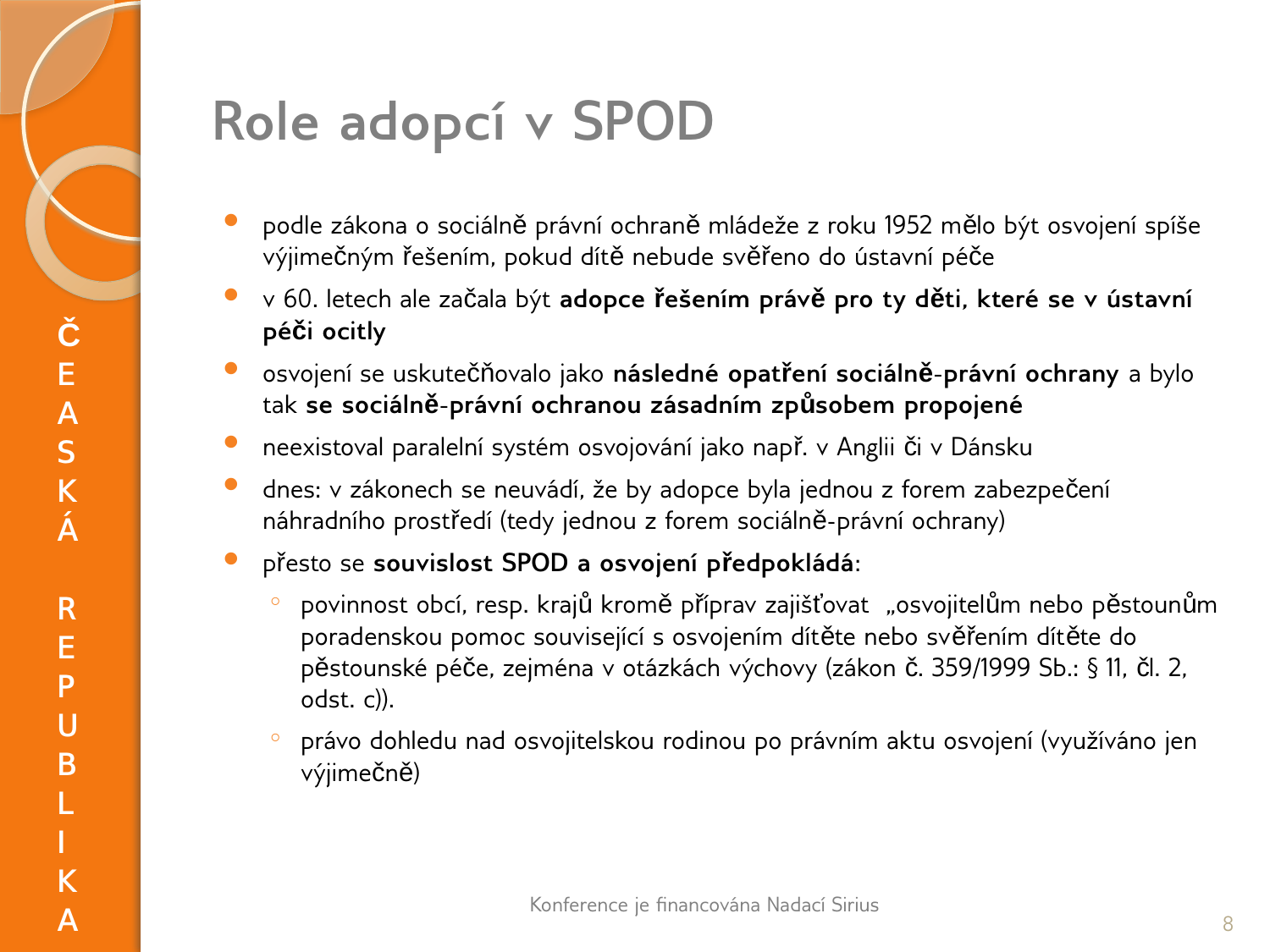

# Role adopcí v SPOD
podle zákona o sociálně právní ochraně mládeže z roku 1952 mělo být osvojení spíše výjimečným řešením, pokud dítě nebude svěřeno do ústavní péče
v 60. letech ale začala být adopce řešením právě pro ty děti, které se v ústavní péči ocitly
osvojení se uskutečňovalo jako následné opatření sociálně-právní ochrany a bylo tak se sociálně-právní ochranou zásadním způsobem propojené
neexistoval paralelní systém osvojování jako např. v Anglii či v Dánsku
dnes: v zákonech se neuvádí, že by adopce byla jednou z forem zabezpečení náhradního prostředí (tedy jednou z forem sociálně-právní ochrany)
přesto se souvislost SPOD a osvojení předpokládá:
povinnost obcí, resp. krajů kromě příprav zajišťovat  „osvojitelům nebo pěstounům poradenskou pomoc související s osvojením dítěte nebo svěřením dítěte do pěstounské péče, zejména v otázkách výchovy (zákon č. 359/1999 Sb.: § 11, čl. 2, odst. c)).
právo dohledu nad osvojitelskou rodinou po právním aktu osvojení (využíváno jen výjimečně)

ČEASKÁ

REPUBL I
KA
Konference je financována Nadací Sirius
8